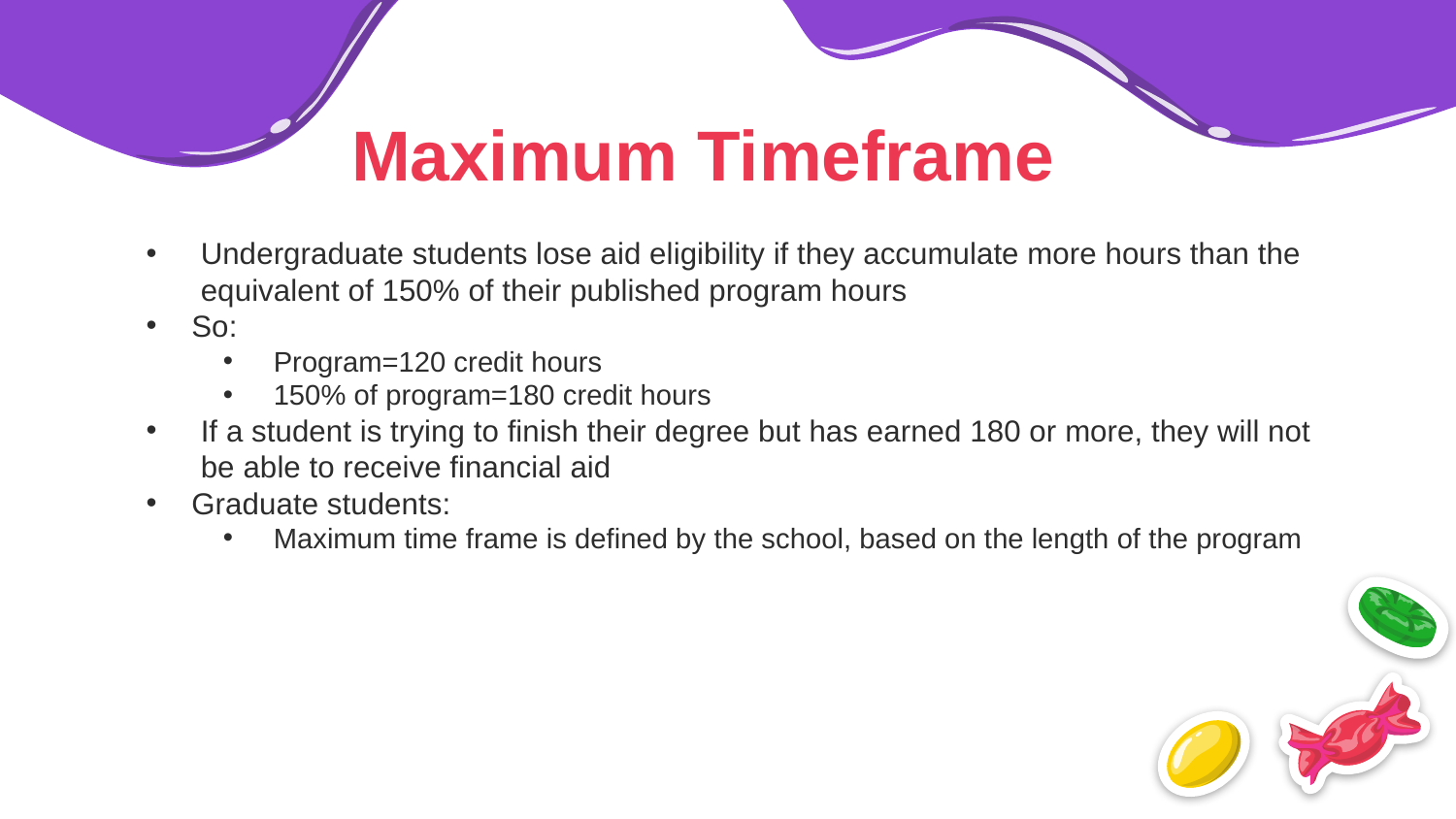

# Maximum Timeframe
Undergraduate students lose aid eligibility if they accumulate more hours than the equivalent of 150% of their published program hours
So:
Program=120 credit hours
150% of program=180 credit hours
If a student is trying to finish their degree but has earned 180 or more, they will not be able to receive financial aid
Graduate students:
Maximum time frame is defined by the school, based on the length of the program